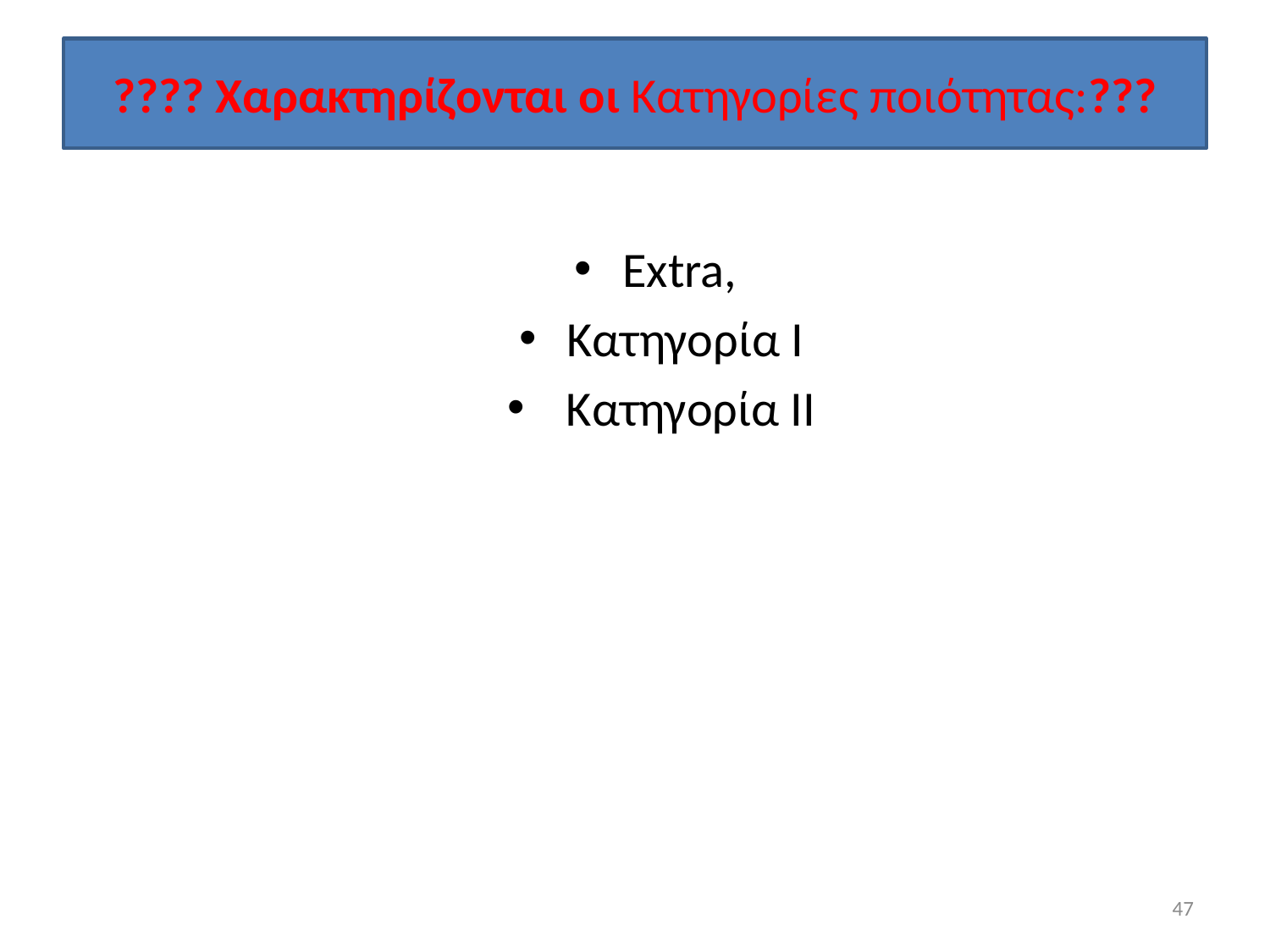

# ???? Χαρακτηρίζονται οι Κατηγορίες ποιότητας:???

Extra,
Κατηγορία Ι
 Κατηγορία ΙΙ

47